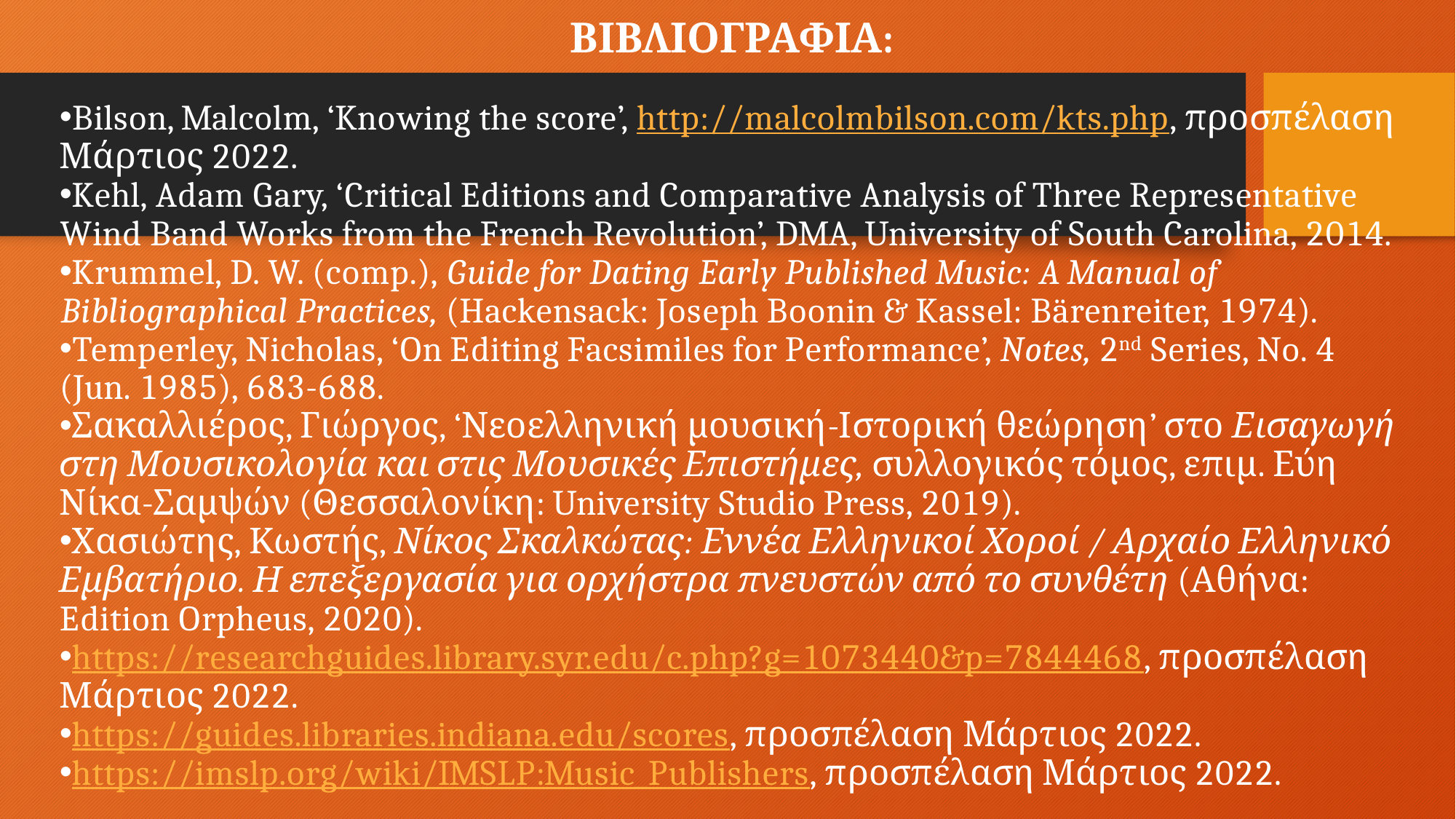

ΒΙΒΛΙΟΓΡΑΦΙΑ:

Bilson, Malcolm, ‘Knowing the score’, http://malcolmbilson.com/kts.php, προσπέλαση Μάρτιος 2022.
Kehl, Adam Gary, ‘Critical Editions and Comparative Analysis of Three Representative Wind Band Works from the French Revolution’, DMA, University of South Carolina, 2014.
Krummel, D. W. (comp.), Guide for Dating Early Published Music: A Manual of Bibliographical Practices, (Hackensack: Joseph Boonin & Kassel: Bärenreiter, 1974).
Temperley, Nicholas, ‘On Editing Facsimiles for Performance’, Notes, 2nd Series, No. 4 (Jun. 1985), 683-688.
Σακαλλιέρος, Γιώργος, ‘Νεοελληνική μουσική-Ιστορική θεώρηση’ στο Εισαγωγή στη Μουσικολογία και στις Μουσικές Επιστήμες, συλλογικός τόμος, επιμ. Εύη Νίκα-Σαμψών (Θεσσαλονίκη: University Studio Press, 2019).
Χασιώτης, Κωστής, Νίκος Σκαλκώτας: Εννέα Ελληνικοί Χοροί / Αρχαίο Ελληνικό Εμβατήριο. Η επεξεργασία για ορχήστρα πνευστών από το συνθέτη (Αθήνα: Edition Orpheus, 2020).
https://researchguides.library.syr.edu/c.php?g=1073440&p=7844468, προσπέλαση Μάρτιος 2022.
https://guides.libraries.indiana.edu/scores, προσπέλαση Μάρτιος 2022.
https://imslp.org/wiki/IMSLP:Music_Publishers, προσπέλαση Μάρτιος 2022.